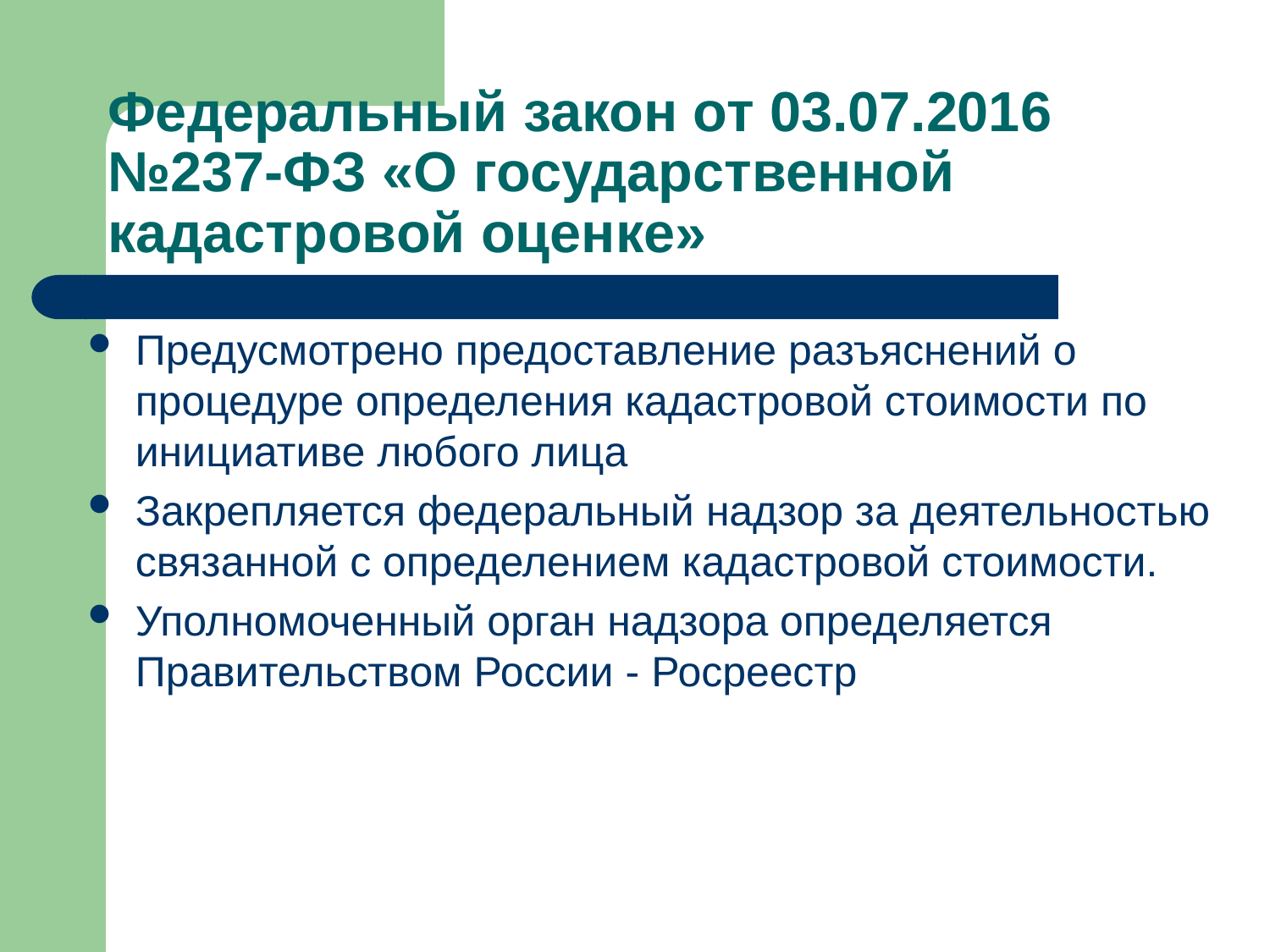

# Федеральный закон от 03.07.2016  №237-ФЗ «О государственной кадастровой оценке»
Предусмотрено предоставление разъяснений о процедуре определения кадастровой стоимости по инициативе любого лица
Закрепляется федеральный надзор за деятельностью связанной с определением кадастровой стоимости.
Уполномоченный орган надзора определяется Правительством России - Росреестр